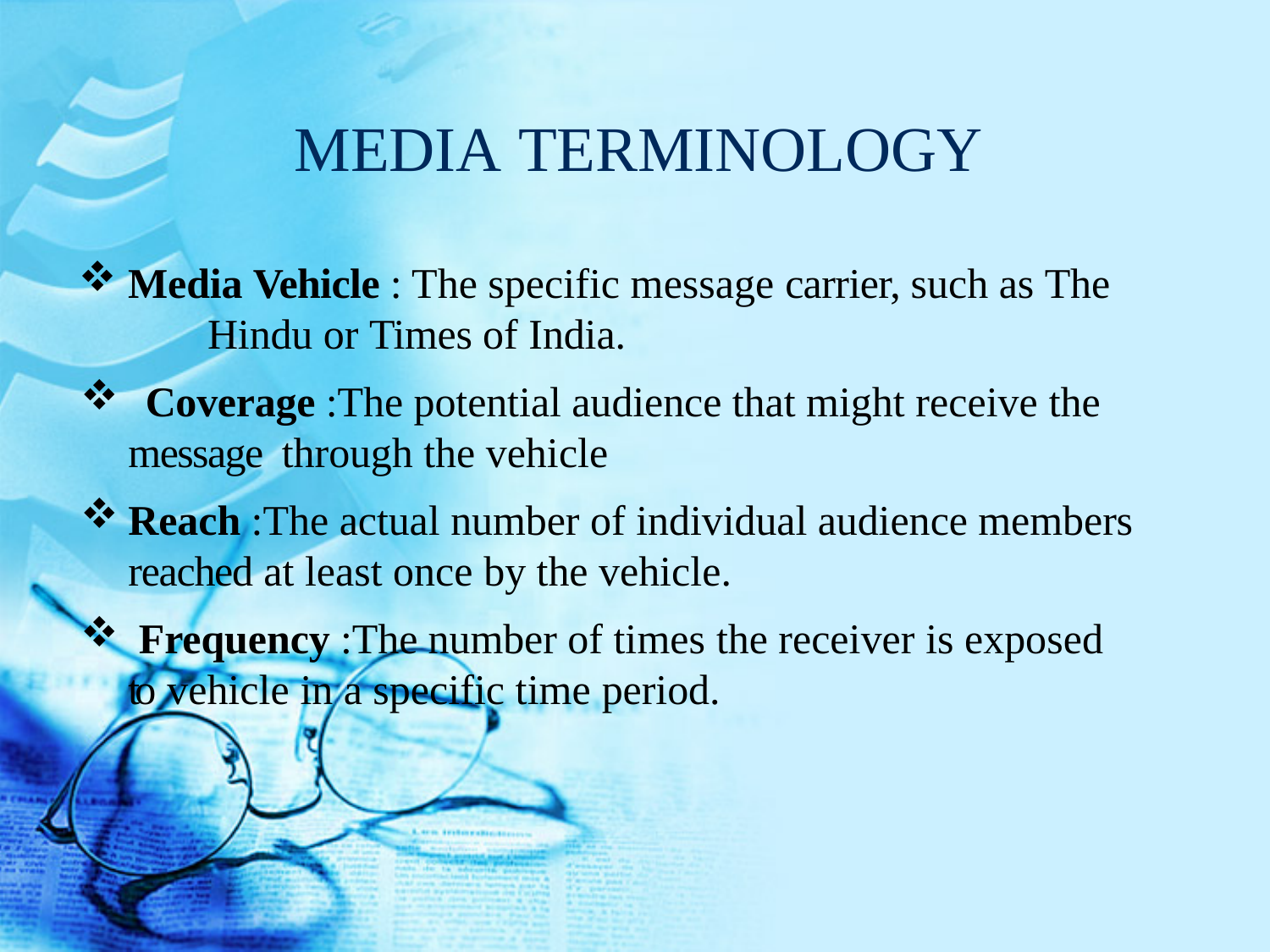

# MEDIA TERMINOLOGY
 Media Vehicle : The specific message carrier, such as The                	Hindu or Times of India.
 Coverage :The potential audience that might receive the message  through the vehicle
Reach :The actual number of individual audience members reached at least once by the vehicle.
 Frequency :The number of times the receiver is exposed to  vehicle in a specific time period.